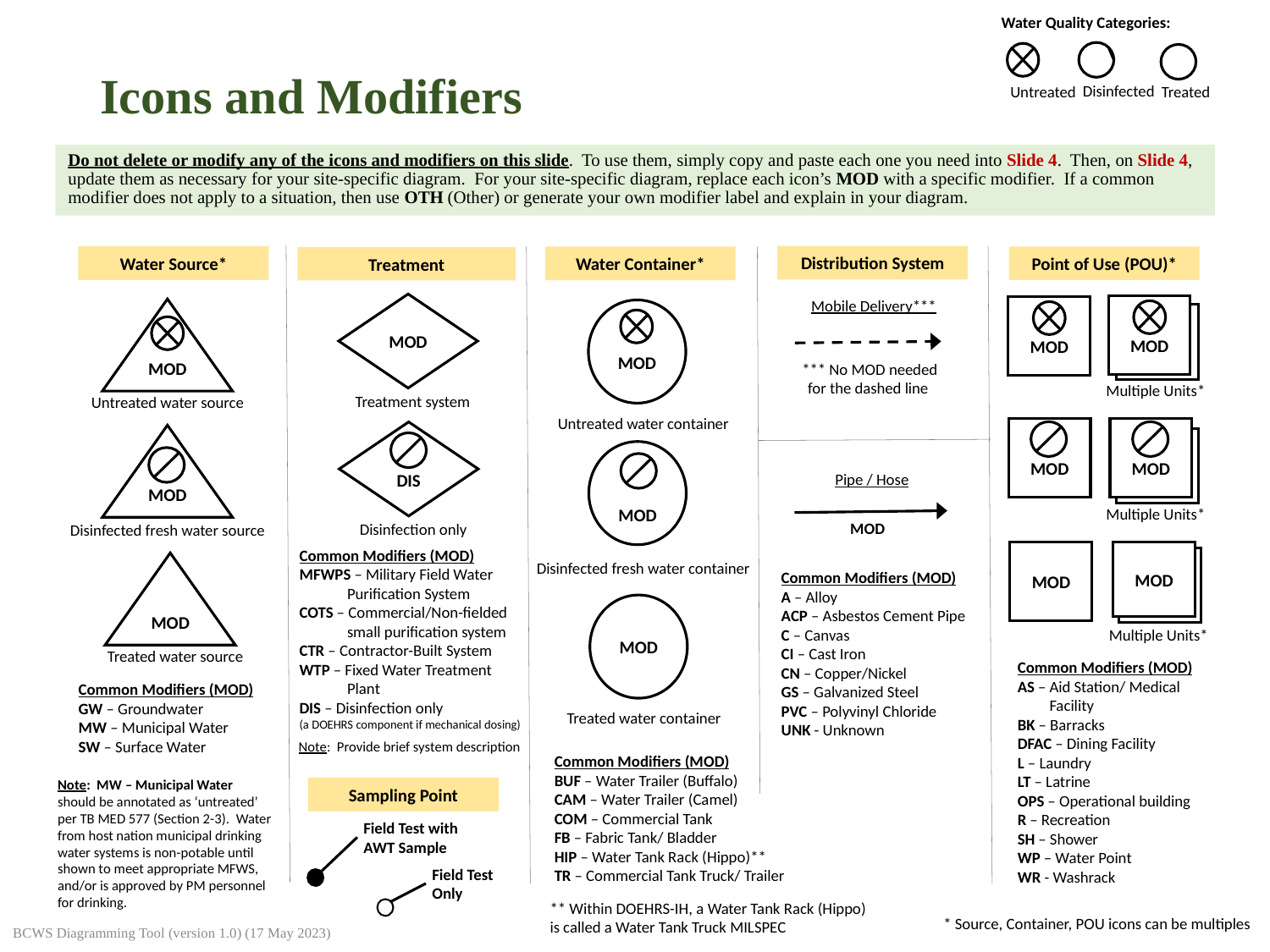

Water Quality Categories:

Disinfected
Untreated
Treated
# Icons and Modifiers
Do not delete or modify any of the icons and modifiers on this slide.  To use them, simply copy and paste each one you need into Slide 4.  Then, on Slide 4, update them as necessary for your site-specific diagram.  For your site-specific diagram, replace each icon’s MOD with a specific modifier.  If a common modifier does not apply to a situation, then use OTH (Other) or generate your own modifier label and explain in your diagram.
Distribution System
Water Source*
Point of Use (POU)*
Water Container*
Treatment
Mobile Delivery***
MOD
Treatment system

MOD

MOD

MOD

Untreated water source

MOD
Untreated water container

Multiple Units*
*** No MOD needed for the dashed line

MOD

MOD

Multiple Units*

DIS
Disinfection only

MOD
Disinfected fresh water source

MOD
Disinfected fresh water container

Pipe / Hose
MOD
Common Modifiers (MOD)
MFWPS – Military Field Water Purification System
COTS – Commercial/Non-fielded small purification system
CTR – Contractor-Built System
WTP – Fixed Water Treatment Plant
DIS – Disinfection only
(a DOEHRS component if mechanical dosing)
MOD
MOD

Multiple Units*
MOD
Treated water source
Common Modifiers (MOD)
A – Alloy
ACP – Asbestos Cement Pipe
C – Canvas
CI – Cast Iron
CN – Copper/Nickel
GS – Galvanized Steel
PVC – Polyvinyl Chloride
UNK - Unknown
MOD
Treated water container
Common Modifiers (MOD)
AS – Aid Station/ Medical Facility
BK – Barracks
DFAC – Dining Facility
L – Laundry
LT – Latrine
OPS – Operational building
R – Recreation
SH – Shower
WP – Water Point
WR - Washrack
Common Modifiers (MOD)
GW – Groundwater
MW – Municipal Water
SW – Surface Water
Note:  Provide brief system description
Common Modifiers (MOD)
BUF – Water Trailer (Buffalo)
CAM – Water Trailer (Camel)
COM – Commercial Tank
FB – Fabric Tank/ Bladder
HIP – Water Tank Rack (Hippo)**
TR – Commercial Tank Truck/ Trailer
Note:  MW – Municipal Water should be annotated as ‘untreated’ per TB MED 577 (Section 2-3).  Water from host nation municipal drinking water systems is non-potable until shown to meet appropriate MFWS, and/or is approved by PM personnel for drinking.
Sampling Point
Field Test with AWT Sample

Field Test Only

** Within DOEHRS-IH, a Water Tank Rack (Hippo)
is called a Water Tank Truck MILSPEC
* Source, Container, POU icons can be multiples
BCWS Diagramming Tool (version 1.0) (17 May 2023)